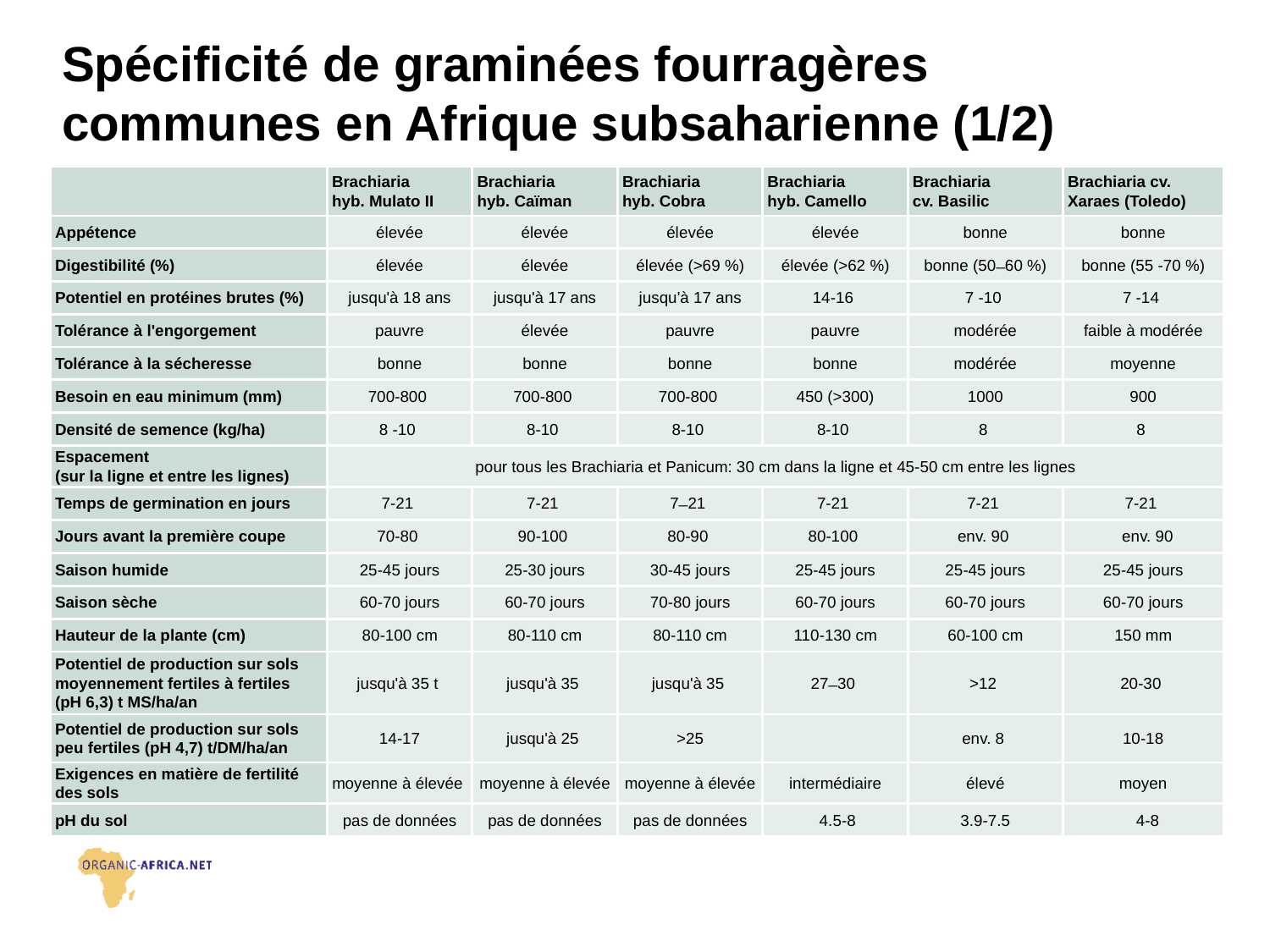

# Spécificité de graminées fourragères communes en Afrique subsaharienne (1/2)
|  | Brachiaria hyb. Mulato II | Brachiaria hyb. Caïman | Brachiaria hyb. Cobra | Brachiaria hyb. Camello | Brachiaria cv. Basilic | Brachiaria cv. Xaraes (Toledo) |
| --- | --- | --- | --- | --- | --- | --- |
| Appétence | élevée | élevée | élevée | élevée | bonne | bonne |
| Digestibilité (%) | élevée | élevée | élevée (>69 %) | élevée (>62 %) | bonne (50 ̶ 60 %) | bonne (55 -70 %) |
| Potentiel en protéines brutes (%) | jusqu'à 18 ans | jusqu'à 17 ans | jusqu'à 17 ans | 14-16 | 7 -10 | 7 -14 |
| Tolérance à l'engorgement | pauvre | élevée | pauvre | pauvre | modérée | faible à modérée |
| Tolérance à la sécheresse | bonne | bonne | bonne | bonne | modérée | moyenne |
| Besoin en eau minimum (mm) | 700-800 | 700-800 | 700-800 | 450 (>300) | 1000 | 900 |
| Densité de semence (kg/ha) | 8 -10 | 8-10 | 8-10 | 8-10 | 8 | 8 |
| Espacement (sur la ligne et entre les lignes) | pour tous les Brachiaria et Panicum: 30 cm dans la ligne et 45-50 cm entre les lignes |  |  |  |  |  |
| Temps de germination en jours | 7-21 | 7-21 | 7 ̶ 21 | 7-21 | 7-21 | 7-21 |
| Jours avant la première coupe | 70-80 | 90-100 | 80-90 | 80-100 | env. 90 | env. 90 |
| Saison humide | 25-45 jours | 25-30 jours | 30-45 jours | 25-45 jours | 25-45 jours | 25-45 jours |
| Saison sèche | 60-70 jours | 60-70 jours | 70-80 jours | 60-70 jours | 60-70 jours | 60-70 jours |
| Hauteur de la plante (cm) | 80-100 cm | 80-110 cm | 80-110 cm | 110-130 cm | 60-100 cm | 150 mm |
| Potentiel de production sur sols moyennement fertiles à fertiles (pH 6,3) t MS/ha/an | jusqu'à 35 t | jusqu'à 35 | jusqu'à 35 | 27 ̶ 30 | >12 | 20-30 |
| Potentiel de production sur sols peu fertiles (pH 4,7) t/DM/ha/an | 14-17 | jusqu'à 25 | >25 |  | env. 8 | 10-18 |
| Exigences en matière de fertilité des sols | moyenne à élevée | moyenne à élevée | moyenne à élevée | intermédiaire | élevé | moyen |
| pH du sol | pas de données | pas de données | pas de données | 4.5-8 | 3.9-7.5 | 4-8 |